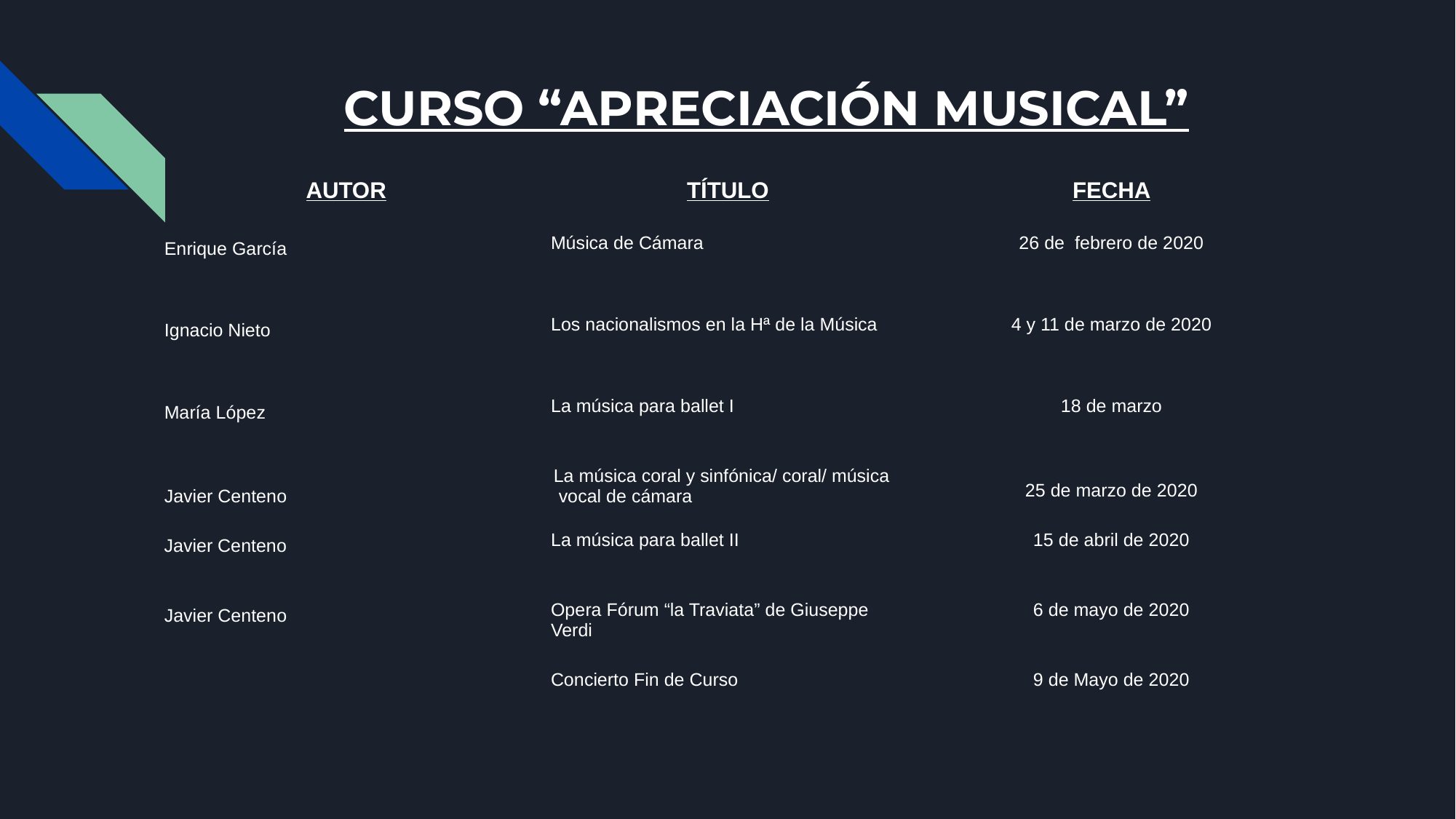

# CURSO “APRECIACIÓN MUSICAL”
| AUTOR | TÍTULO | FECHA |
| --- | --- | --- |
| Enrique García | Música de Cámara | 26 de febrero de 2020 |
| Ignacio Nieto | Los nacionalismos en la Hª de la Música | 4 y 11 de marzo de 2020 |
| María López | La música para ballet I | 18 de marzo |
| Javier Centeno | La música coral y sinfónica/ coral/ música vocal de cámara | 25 de marzo de 2020 |
| Javier Centeno | La música para ballet II | 15 de abril de 2020 |
| Javier Centeno | Opera Fórum “la Traviata” de Giuseppe Verdi | 6 de mayo de 2020 |
|  | Concierto Fin de Curso | 9 de Mayo de 2020 |
|  |  |  |